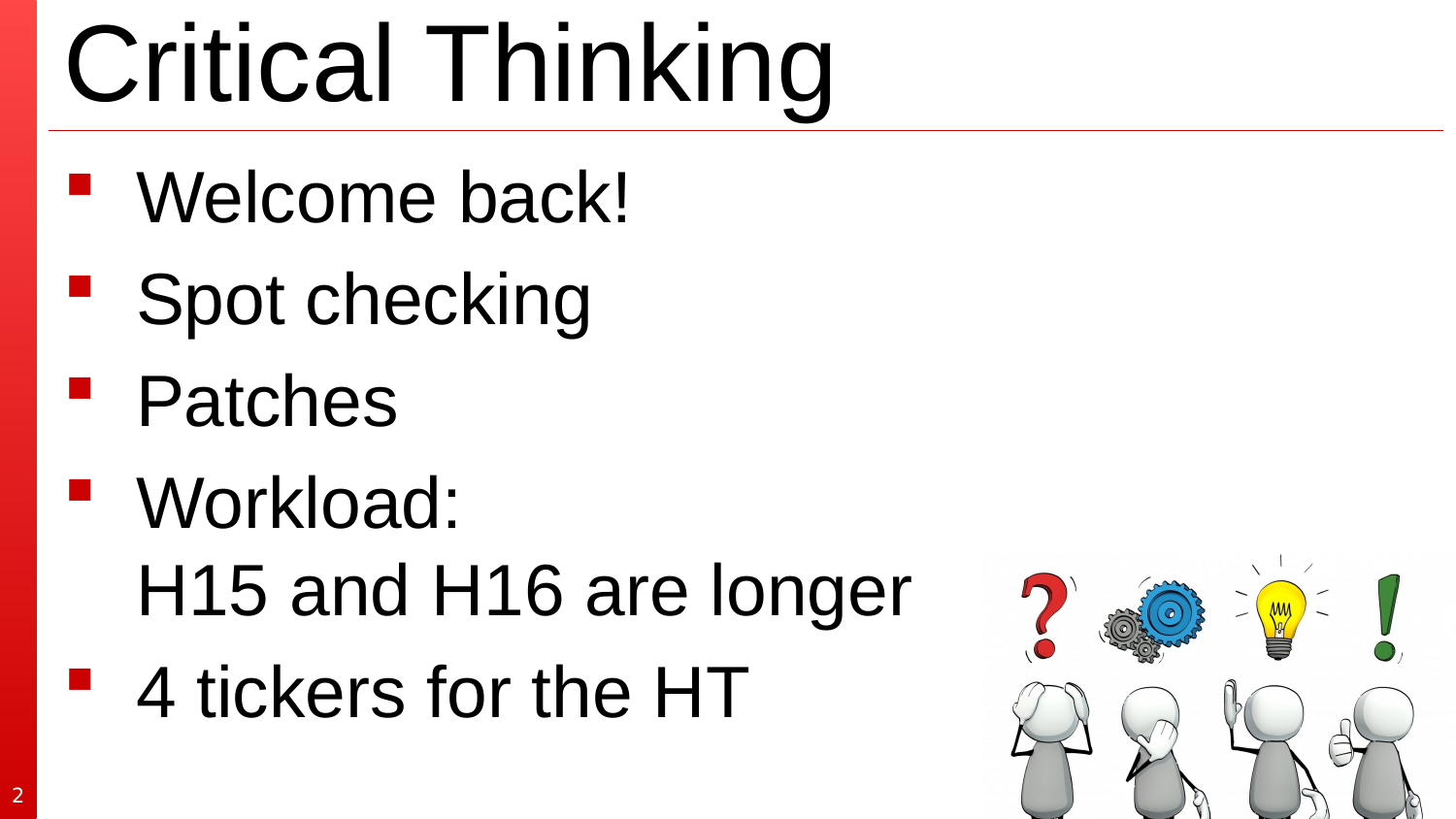

Welcome back!
Spot checking
Patches
Workload:
H15 and H16 are longer
4 tickers for the HT
2